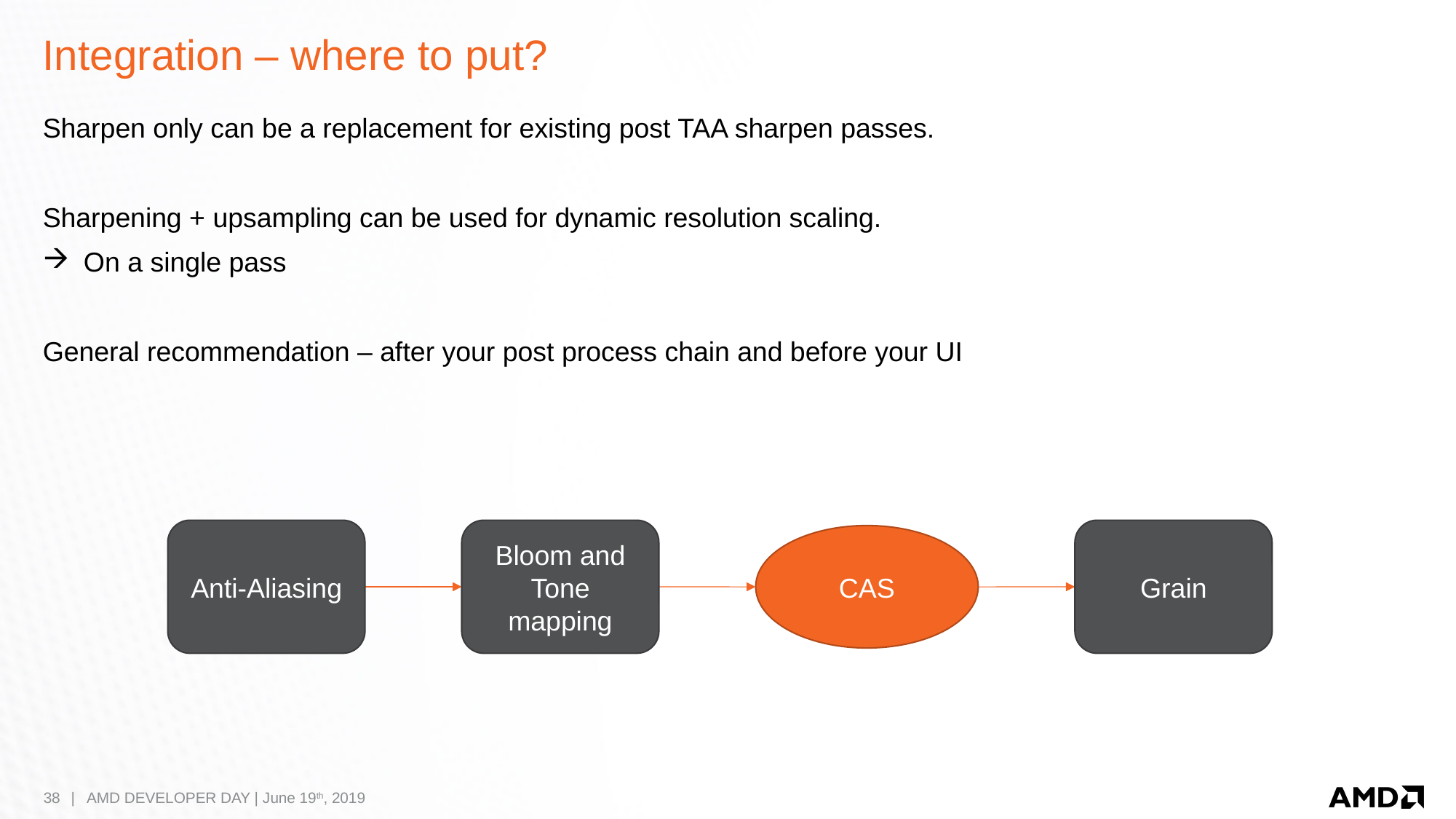

# Integration – where to put?
Sharpen only can be a replacement for existing post TAA sharpen passes.

Sharpening + upsampling can be used for dynamic resolution scaling.
On a single pass

General recommendation – after your post process chain and before your UI

Anti-Aliasing
Bloom and Tone mapping
Grain
CAS
38
|   AMD DEVELOPER DAY | June 19th, 2019